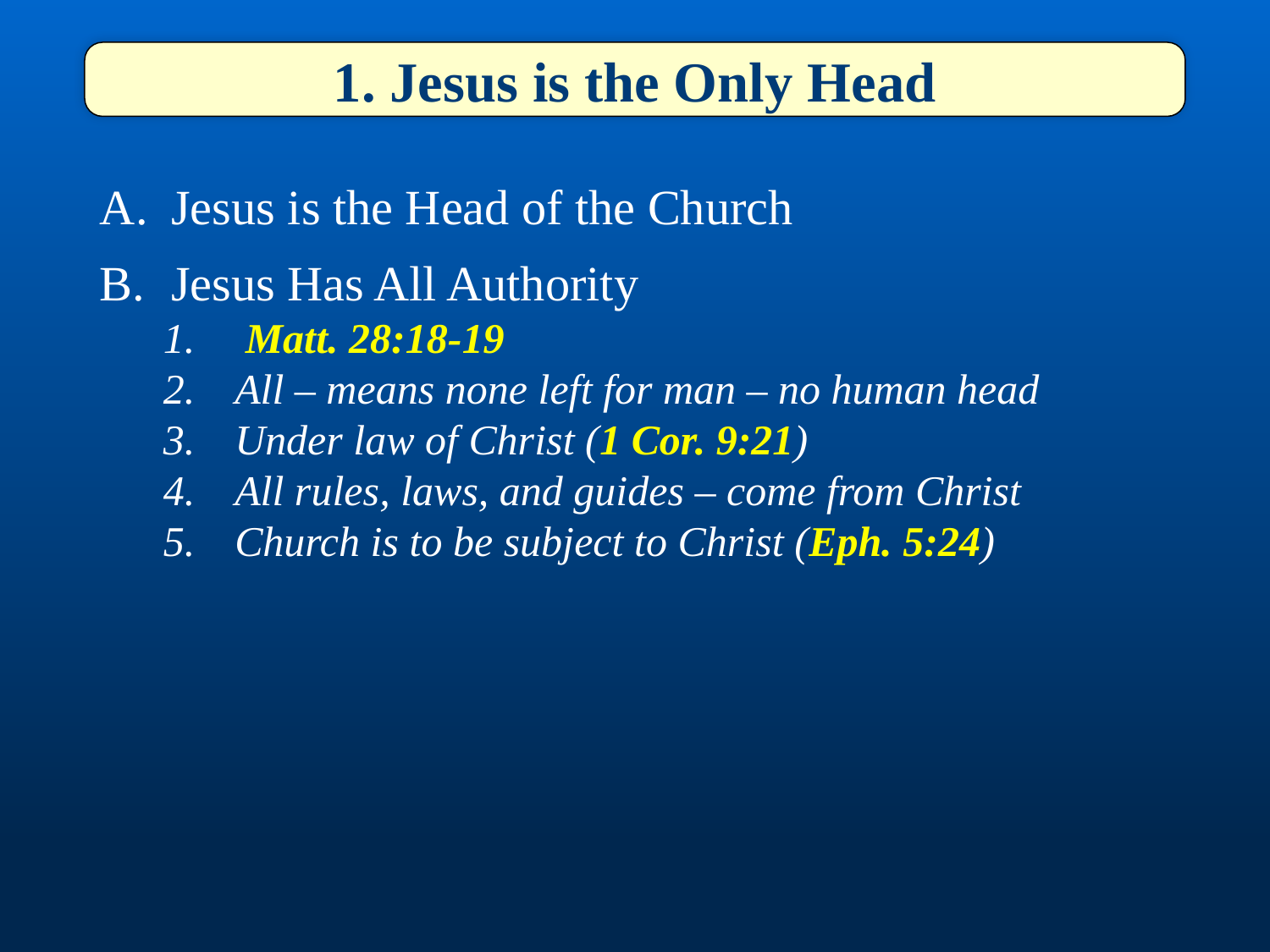

1. Jesus is the Only Head
Jesus is the Head of the Church

Jesus Has All Authority
 Matt. 28:18-19
All – means none left for man – no human head
Under law of Christ (1 Cor. 9:21)
All rules, laws, and guides – come from Christ
Church is to be subject to Christ (Eph. 5:24)